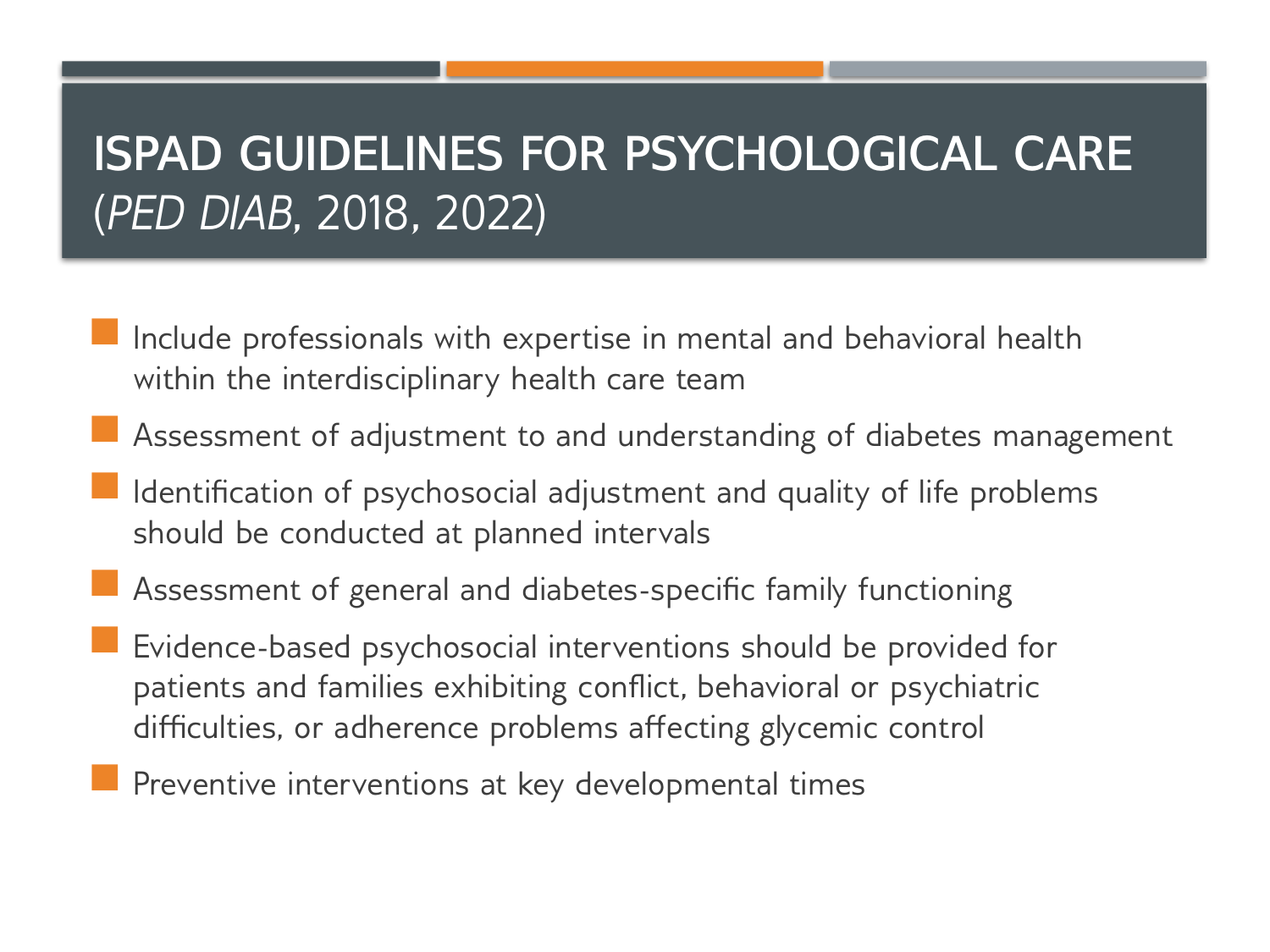

# ISPAD Guidelines for Psychological Care (Ped Diab, 2018, 2022)
Include professionals with expertise in mental and behavioral health within the interdisciplinary health care team
Assessment of adjustment to and understanding of diabetes management
Identification of psychosocial adjustment and quality of life problems should be conducted at planned intervals
Assessment of general and diabetes-specific family functioning
Evidence-based psychosocial interventions should be provided for patients and families exhibiting conflict, behavioral or psychiatric difficulties, or adherence problems affecting glycemic control
Preventive interventions at key developmental times